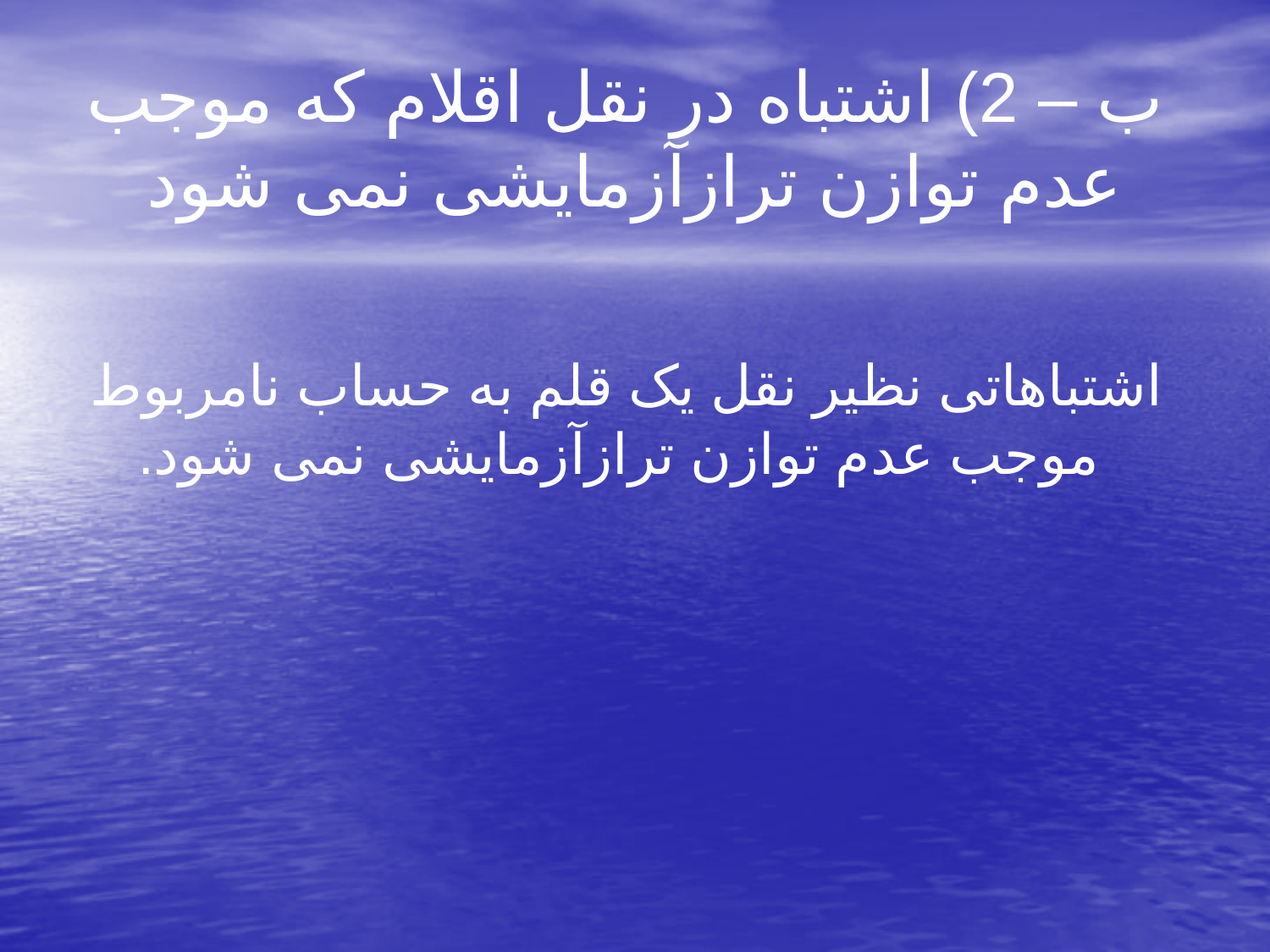

# ب – 2) اشتباه در نقل اقلام که موجب عدم توازن ترازآزمایشی نمی شود

 اشتباهاتی نظیر نقل یک قلم به حساب نامربوط موجب عدم توازن ترازآزمایشی نمی شود.